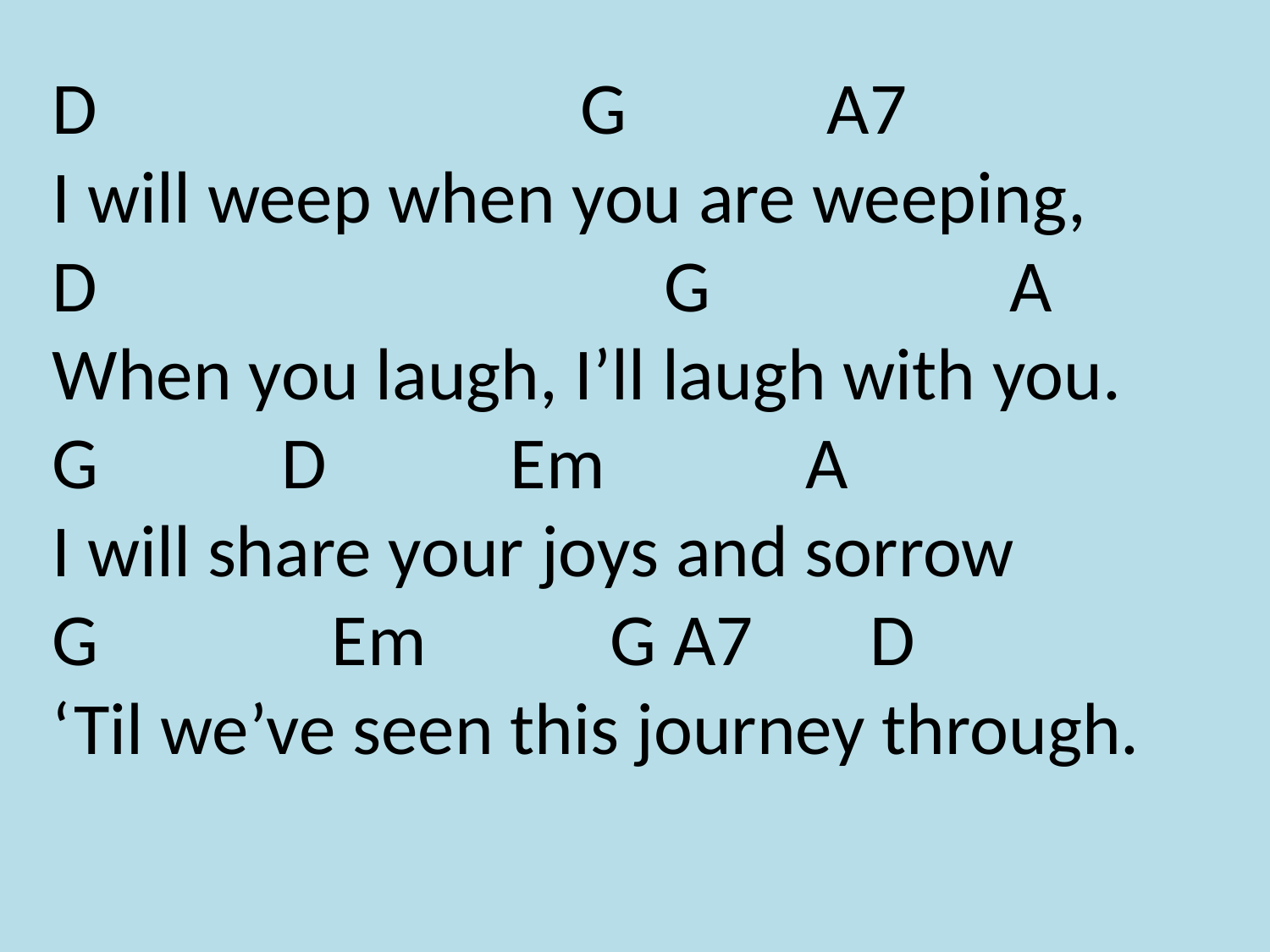

# D                             G            A7 I will weep when you are weeping, D                                  G                  A When you laugh, I’ll laugh with you. G           D           Em            A I will share your joys and sorrow G              Em           G A7       D ‘Til we’ve seen this journey through.